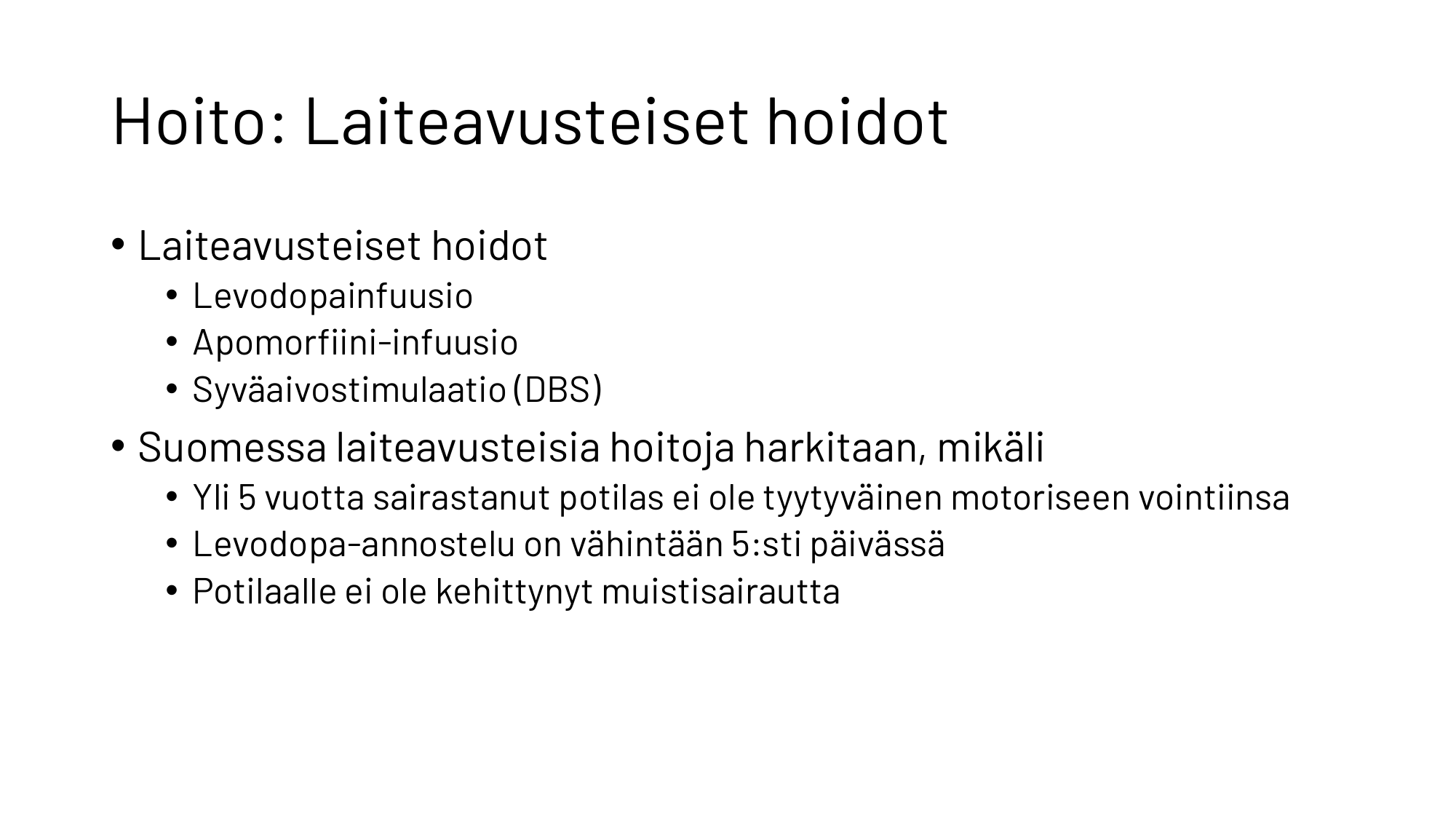

# Hoito: Laiteavusteiset hoidot
Laiteavusteiset hoidot
Levodopainfuusio
Apomorfiini-infuusio
Syväaivostimulaatio (DBS)
Suomessa laiteavusteisia hoitoja harkitaan, mikäli
Yli 5 vuotta sairastanut potilas ei ole tyytyväinen motoriseen vointiinsa
Levodopa-annostelu on vähintään 5:sti päivässä
Potilaalle ei ole kehittynyt muistisairautta